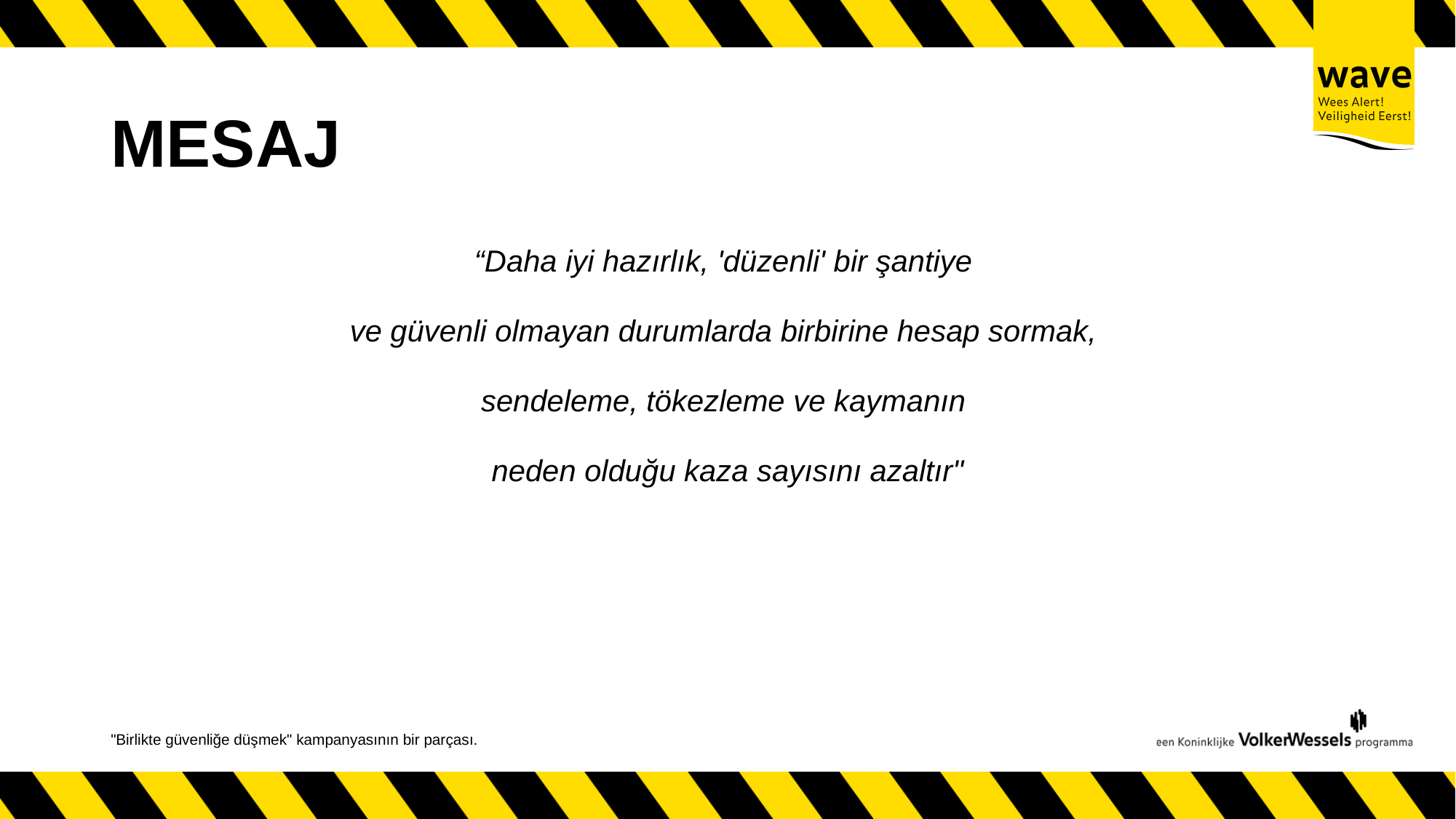

# MESAJ
“Daha iyi hazırlık, 'düzenli' bir şantiye
ve güvenli olmayan durumlarda birbirine hesap sormak,
sendeleme, tökezleme ve kaymanın
neden olduğu kaza sayısını azaltır"

"Birlikte güvenliğe düşmek" kampanyasının bir parçası.